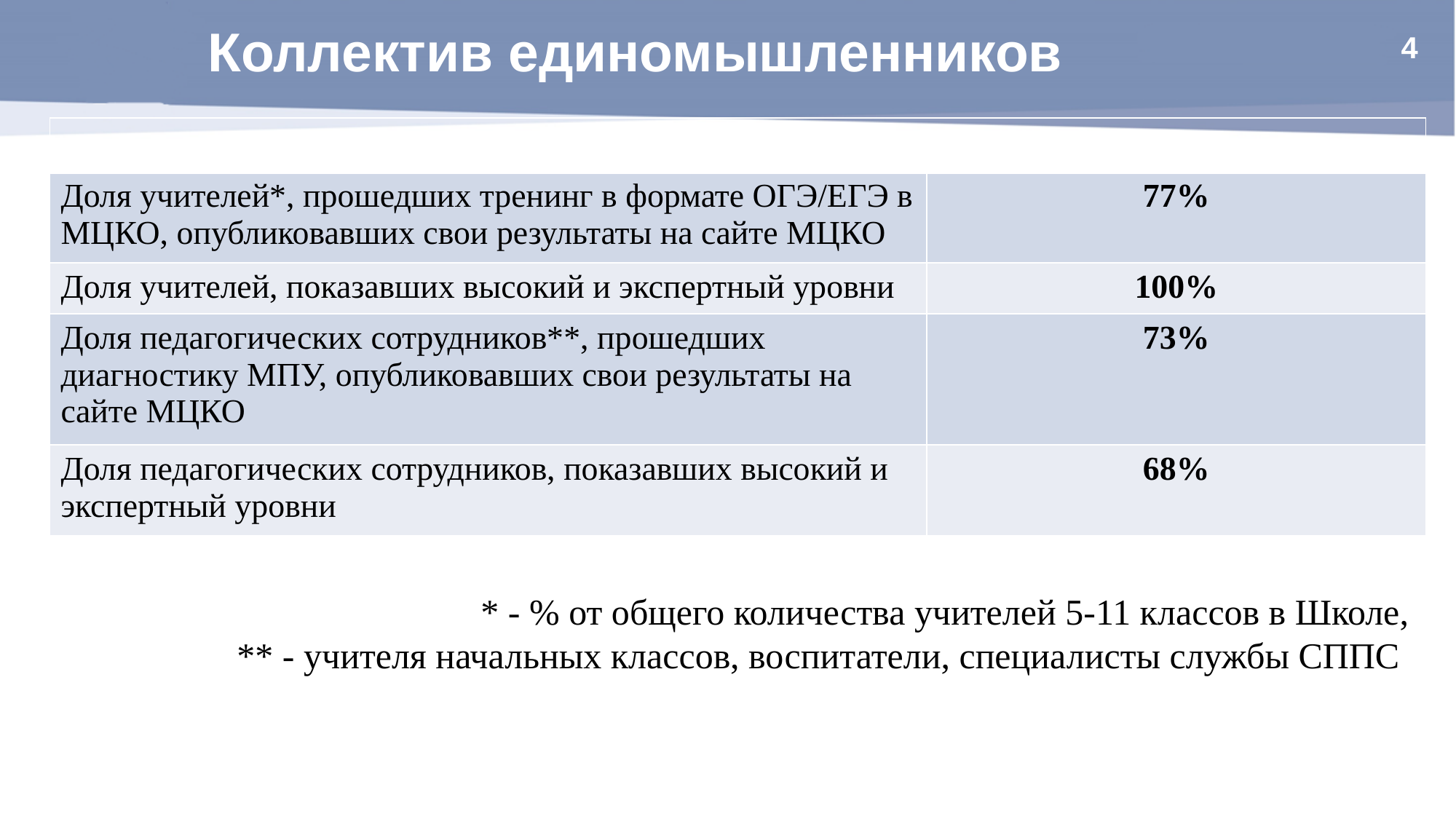

Коллектив единомышленников
4
|  |  |
| --- | --- |
| Доля учителей\*, прошедших тренинг в формате ОГЭ/ЕГЭ в МЦКО, опубликовавших свои результаты на сайте МЦКО | 77% |
| Доля учителей, показавших высокий и экспертный уровни | 100% |
| Доля педагогических сотрудников\*\*, прошедших диагностику МПУ, опубликовавших свои результаты на сайте МЦКО | 73% |
| Доля педагогических сотрудников, показавших высокий и экспертный уровни | 68% |
* - % от общего количества учителей 5-11 классов в Школе,
** - учителя начальных классов, воспитатели, специалисты службы СППС